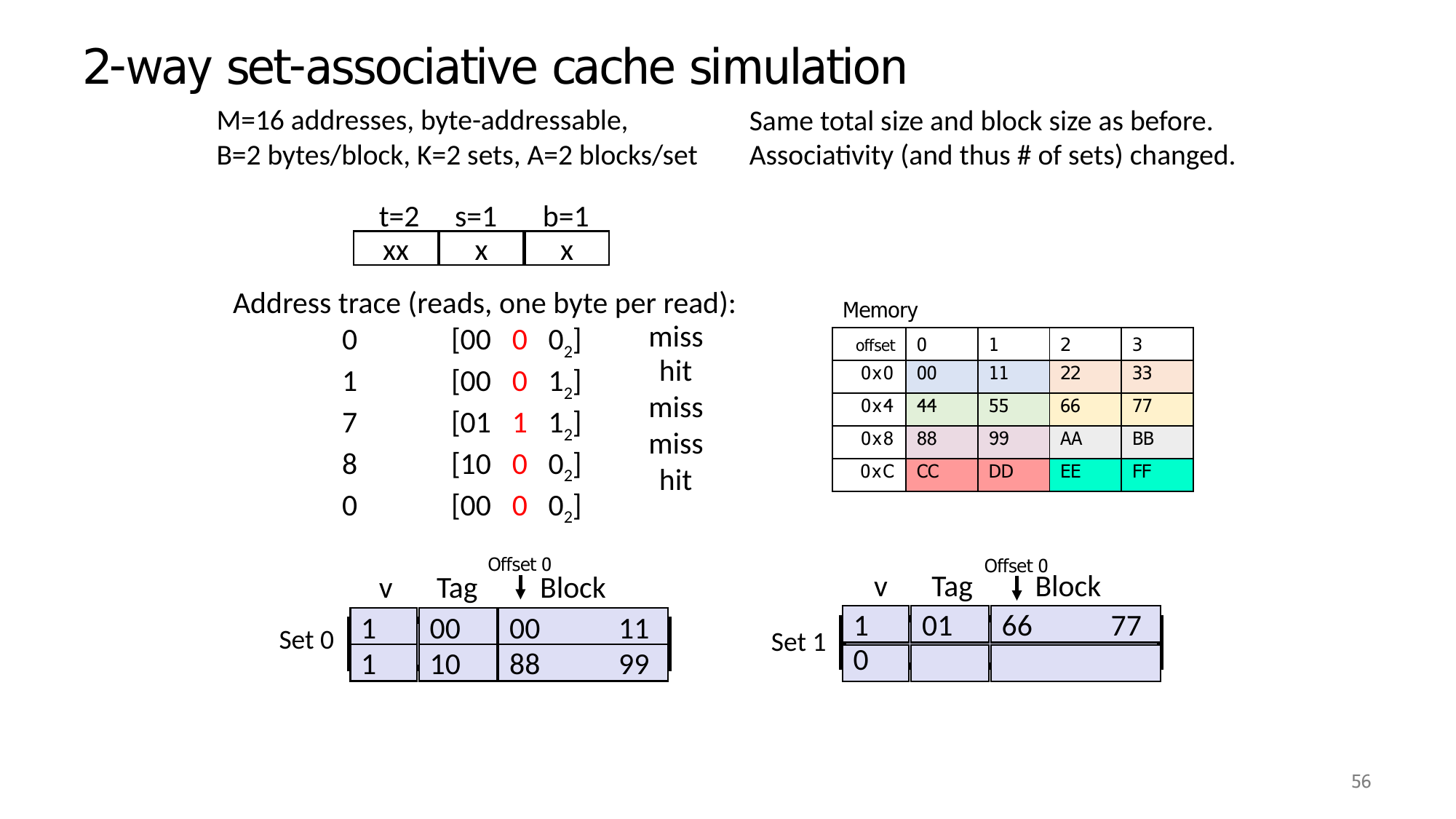

# 2-way set-associative cache simulation
M=16 addresses, byte-addressable,
B=2 bytes/block, K=2 sets, A=2 blocks/set
Same total size and block size as before.
Associativity (and thus # of sets) changed.
t=2
s=1
b=1
xx
x
x
Address trace (reads, one byte per read):
	0	[00   0   02]
	1	[00   0   12]
	7	[01   1   12]
	8	[10   0   02]
	0	[00   0   02]
Memory
miss
| offset | 0 | 1 | 2 | 3 |
| --- | --- | --- | --- | --- |
| 0x0 | 00 | 11 | 22 | 33 |
| 0x4 | 44 | 55 | 66 | 77 |
| 0x8 | 88 | 99 | AA | BB |
| 0xC | CC | DD | EE | FF |
hit
miss
miss
hit
Offset 0
Offset 0
v
Tag
Block
v
Tag
Block
1
01
66	77
0

0
?
?
1
00
00	11
Set 0

Set 1

1
10
88	99
0

0

56